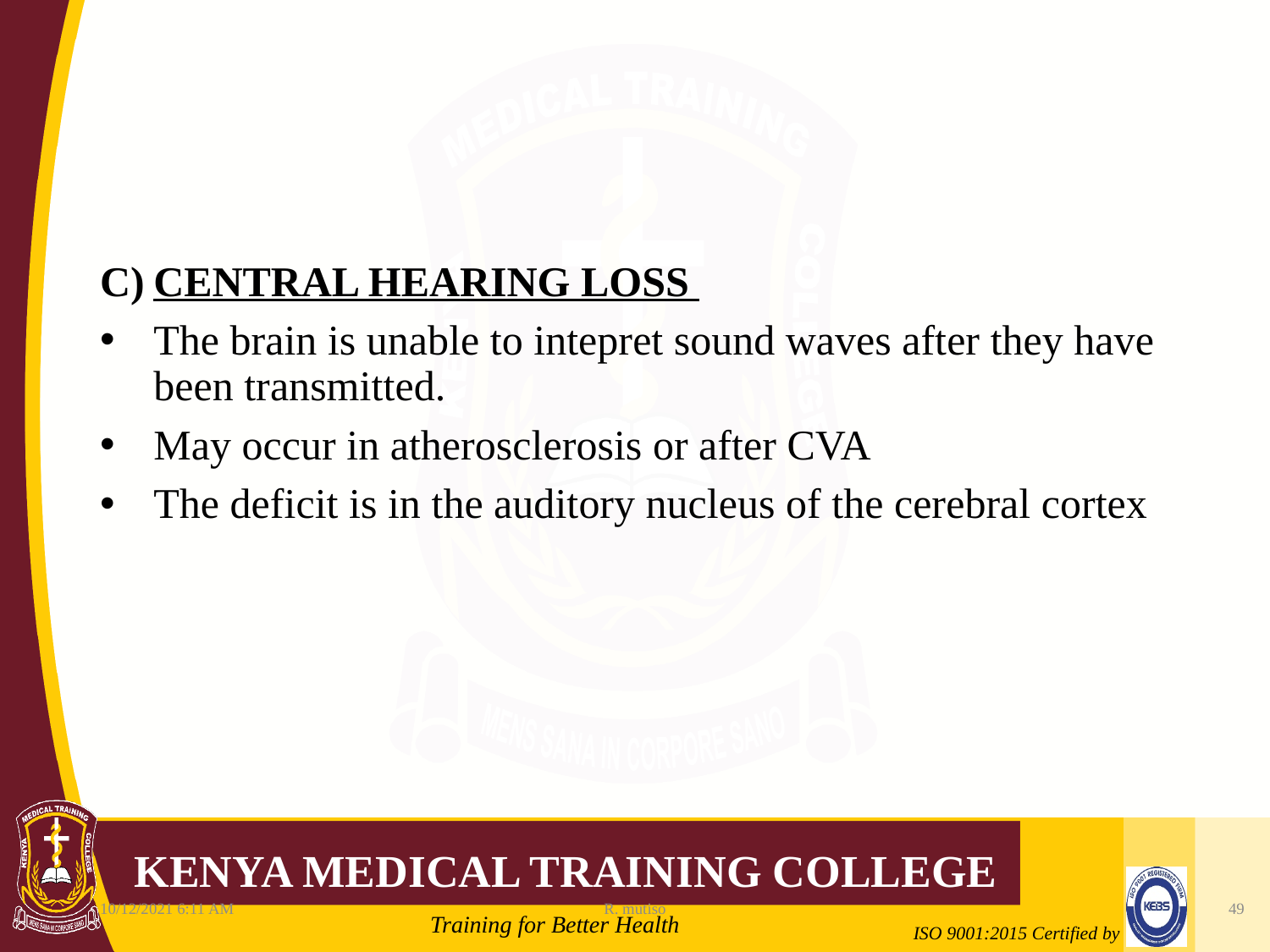

#
CENTRAL HEARING LOSS
The brain is unable to intepret sound waves after they have been transmitted.
May occur in atherosclerosis or after CVA
The deficit is in the auditory nucleus of the cerebral cortex

10/12/2021 6:11 AM
R. mutiso
49